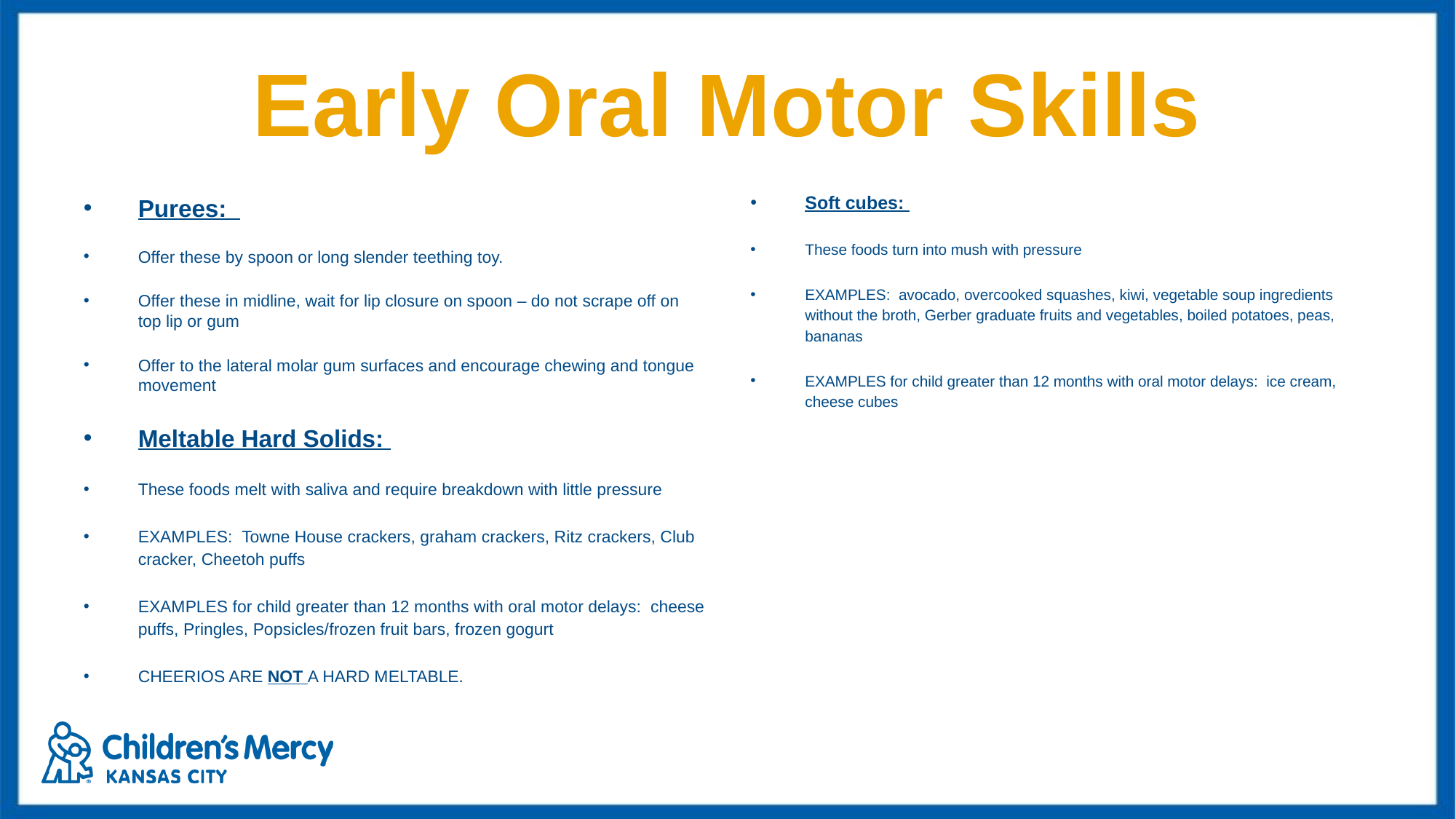

# Early Oral Motor Skills
Soft cubes:
These foods turn into mush with pressure
EXAMPLES:  avocado, overcooked squashes, kiwi, vegetable soup ingredients without the broth, Gerber graduate fruits and vegetables, boiled potatoes, peas, bananas
EXAMPLES for child greater than 12 months with oral motor delays:  ice cream, cheese cubes

Purees:
Offer these by spoon or long slender teething toy.
Offer these in midline, wait for lip closure on spoon – do not scrape off on top lip or gum
Offer to the lateral molar gum surfaces and encourage chewing and tongue movement
Meltable Hard Solids:
These foods melt with saliva and require breakdown with little pressure
EXAMPLES:  Towne House crackers, graham crackers, Ritz crackers, Club cracker, Cheetoh puffs
EXAMPLES for child greater than 12 months with oral motor delays:  cheese puffs, Pringles, Popsicles/frozen fruit bars, frozen gogurt
CHEERIOS ARE NOT A HARD MELTABLE.